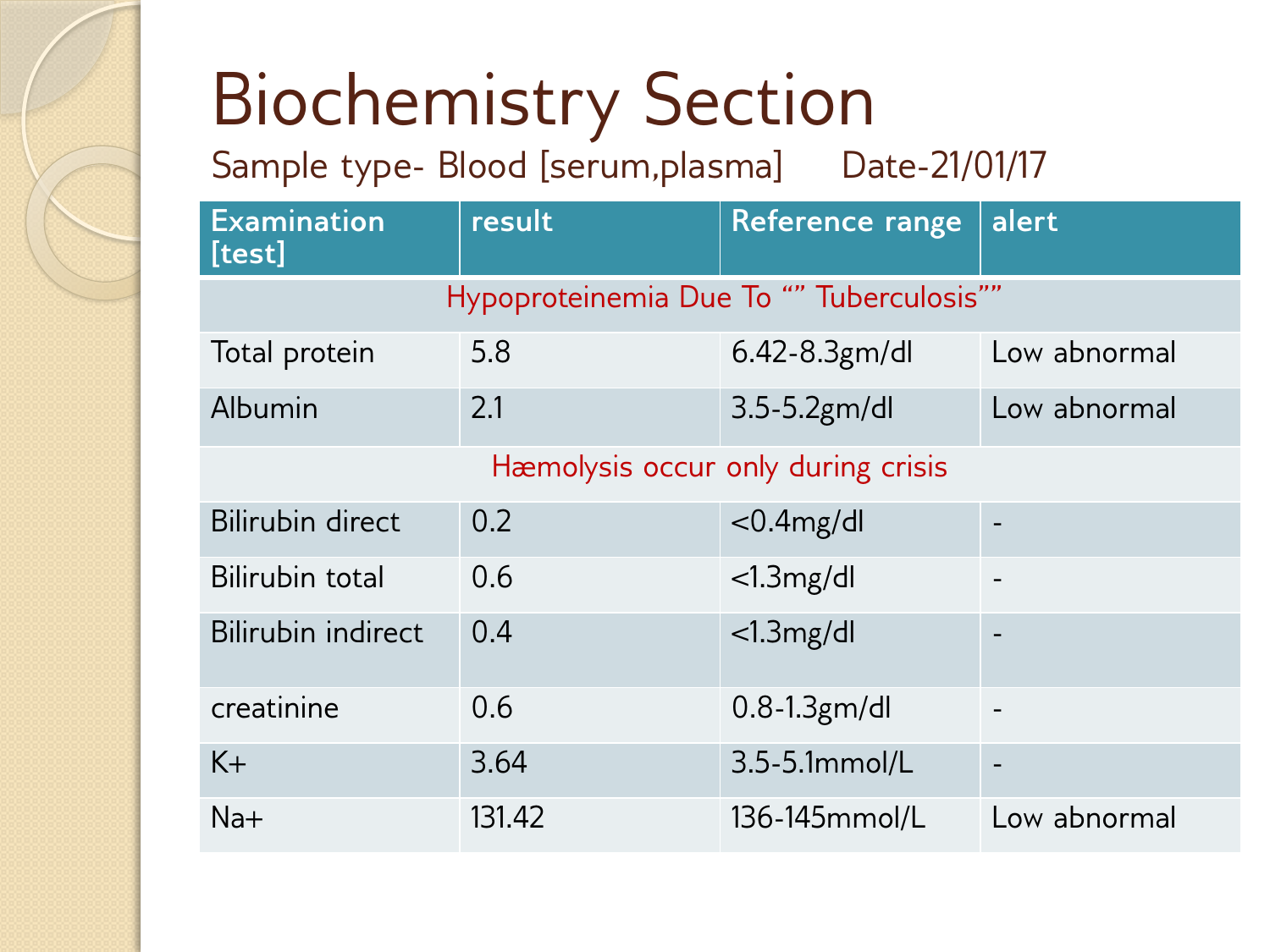

# Biochemistry Section Sample type- Blood [serum,plasma]     Date-21/01/17
| Examination [test] | result | Reference range | alert |
| --- | --- | --- | --- |
| Hypoproteinemia Due To “” Tuberculosis”” |  |  |  |
| Total protein | 5.8 | 6.42-8.3gm/dl | Low abnormal |
| Albumin | 2.1 | 3.5-5.2gm/dl | Low abnormal |
| Haemolysis occur only during crisis |  |  |  |
| Bilirubin direct | 0.2 | <0.4mg/dl | - |
| Bilirubin total | 0.6 | <1.3mg/dl | - |
| Bilirubin indirect | 0.4 | <1.3mg/dl | - |
| creatinine | 0.6 | 0.8-1.3gm/dl | - |
| K+ | 3.64 | 3.5-5.1mmol/L | - |
| Na+ | 131.42 | 136-145mmol/L | Low abnormal |